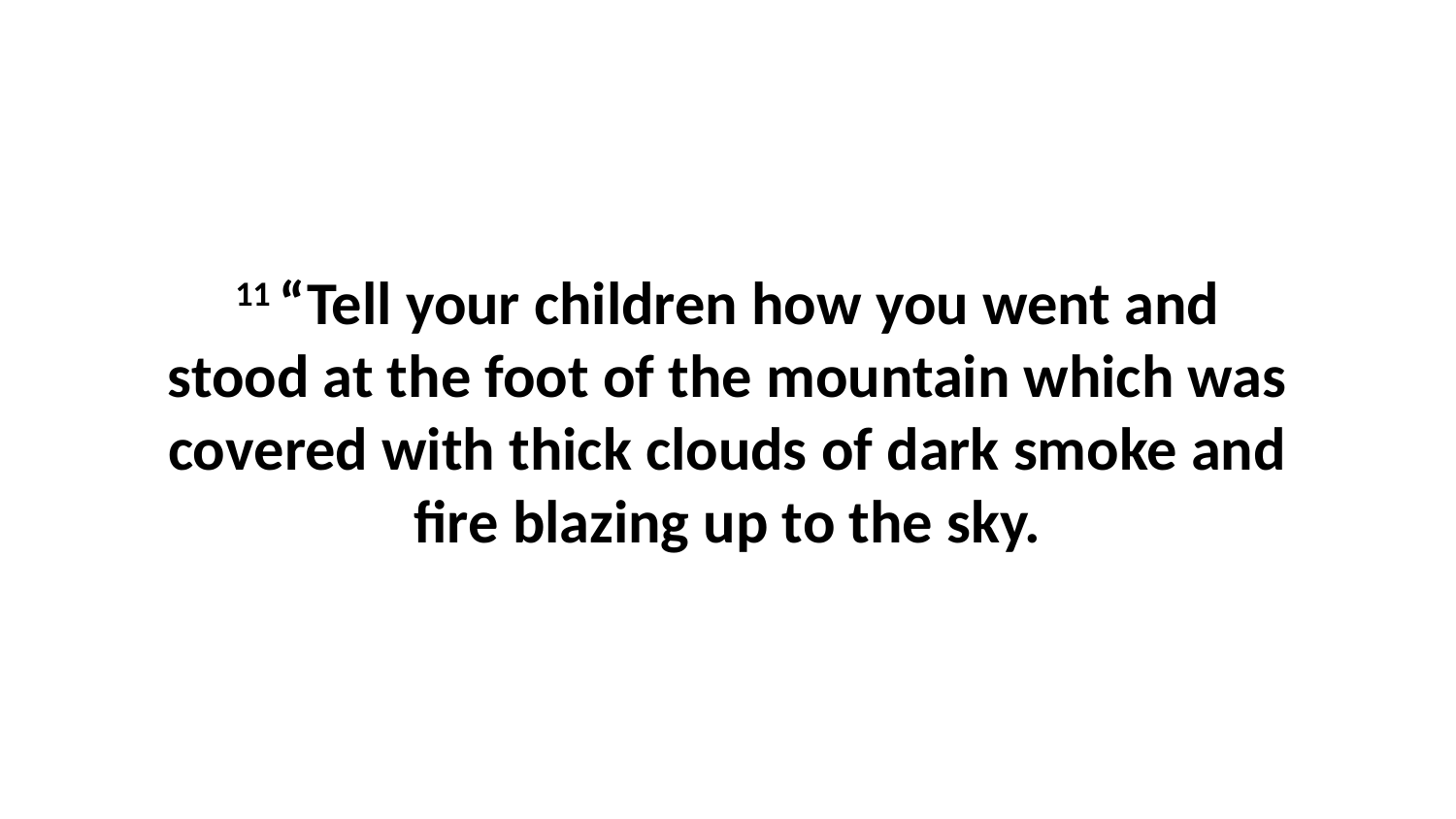

11 “Tell your children how you went and stood at the foot of the mountain which was covered with thick clouds of dark smoke and fire blazing up to the sky.